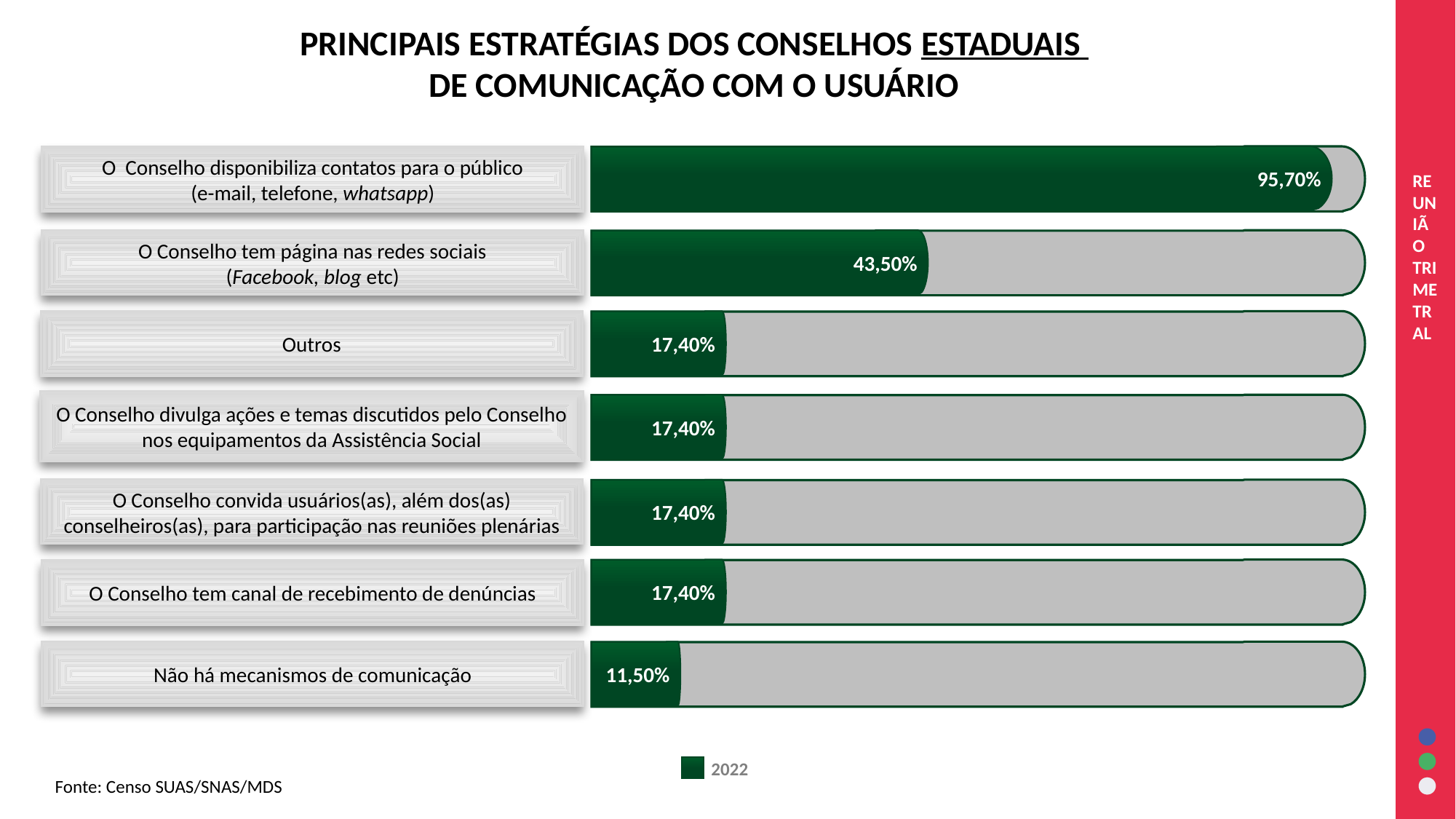

PRINCIPAIS ESTRATÉGIAS DOS CONSELHOS ESTADUAIS
DE COMUNICAÇÃO COM O USUÁRIO
95,70%

O  Conselho disponibiliza contatos para o público
(e-mail, telefone, whatsapp)
REUNIÃO TRIMETRAL
43,50%

O Conselho tem página nas redes sociais
(Facebook, blog etc)
17,40%

Outros
O Conselho divulga ações e temas discutidos pelo Conselho nos equipamentos da Assistência Social
17,40%

O Conselho convida usuários(as), além dos(as) conselheiros(as), para participação nas reuniões plenárias
17,40%

17,40%

O Conselho tem canal de recebimento de denúncias
11,50%

Não há mecanismos de comunicação
2022

Fonte: Censo SUAS/SNAS/MDS